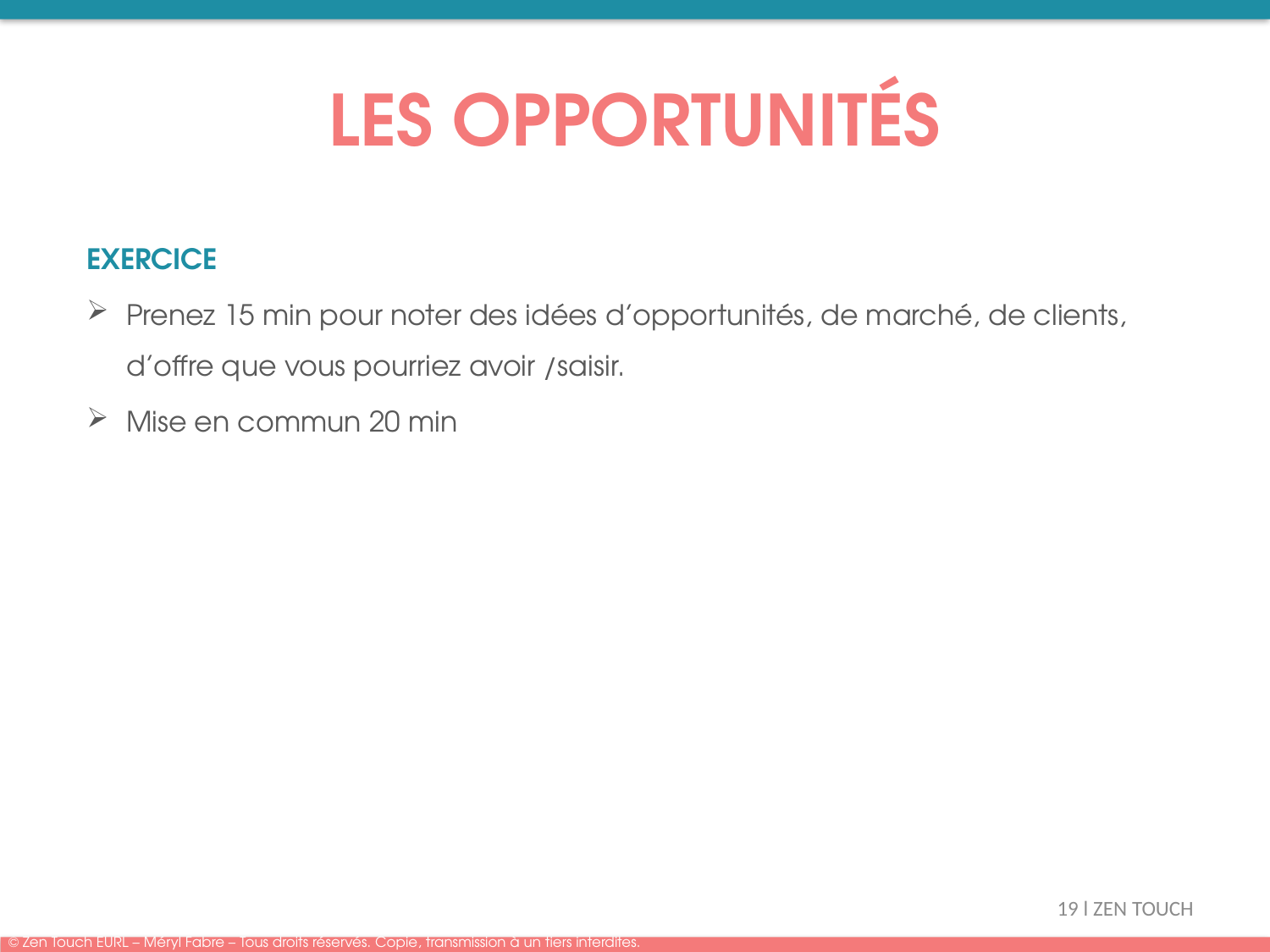

# LES OPPORTUNITÉS
EXERCICE
Prenez 15 min pour noter des idées d’opportunités, de marché, de clients, d’offre que vous pourriez avoir /saisir.
Mise en commun 20 min
19 l ZEN TOUCH